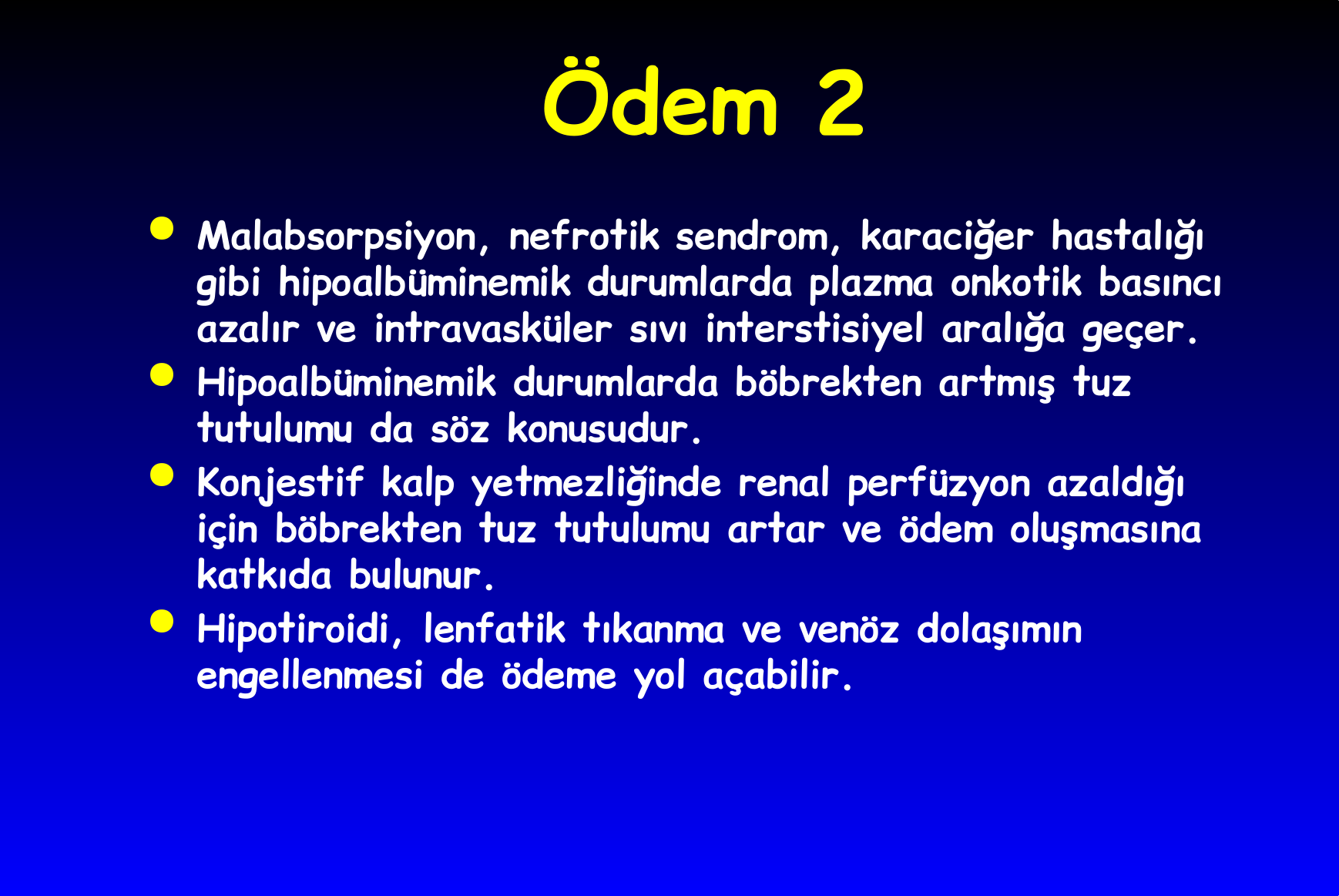

# Ödem 2
Malabsorpsiyon, nefrotik sendrom, karaciğer hastalığı gibi hipoalbüminemik durumlarda plazma onkotik basıncı azalır ve intravasküler sıvı interstisiyel aralığa geçer.
Hipoalbüminemik durumlarda böbrekten artmış tuz tutulumu da söz konusudur.
Konjestif kalp yetmezliğinde renal perfüzyon azaldığı için böbrekten tuz tutulumu artar ve ödem oluşmasına katkıda bulunur.
Hipotiroidi, lenfatik tıkanma ve venöz dolaşımın engellenmesi de ödeme yol açabilir.